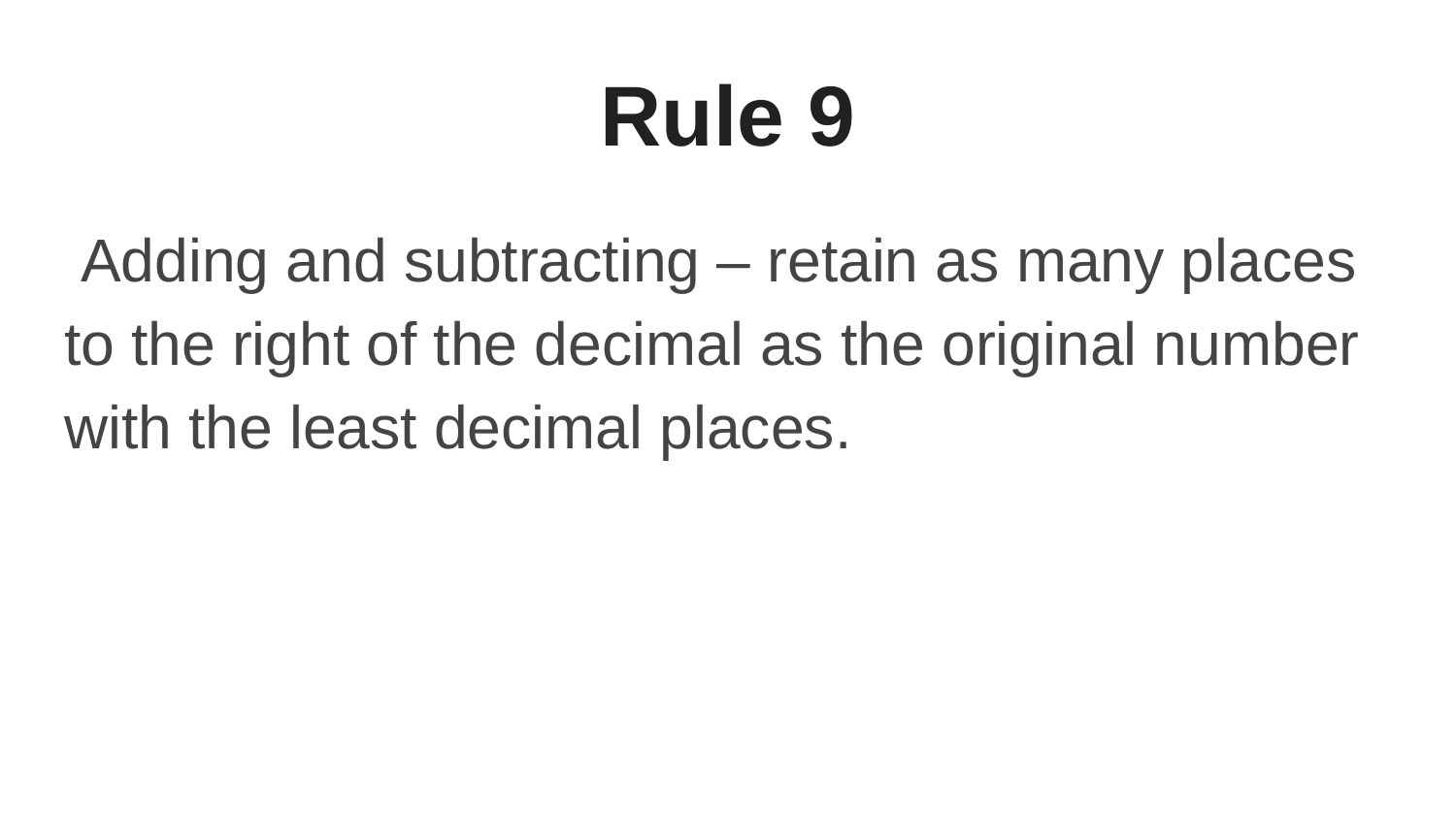

# Rule 9
 Adding and subtracting – retain as many places to the right of the decimal as the original number with the least decimal places.